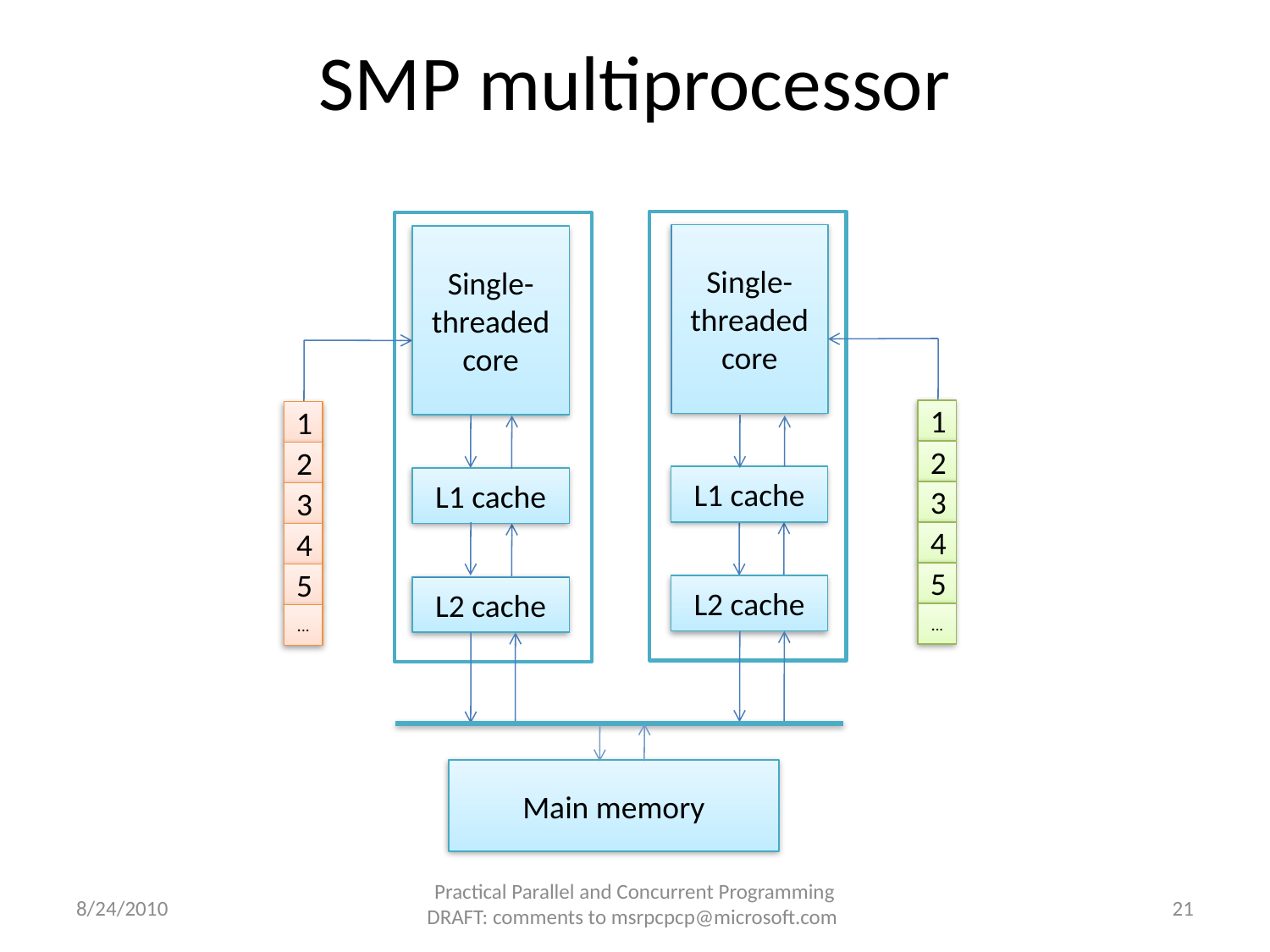

# SMP multiprocessor

Single-threaded
core
Single-threaded
core
1
1
2
2
L1 cache
L1 cache
3
3
4
4
5
5
L2 cache
L2 cache
...
...
Main memory
8/24/2010
21
Practical Parallel and Concurrent Programming DRAFT: comments to msrpcpcp@microsoft.com